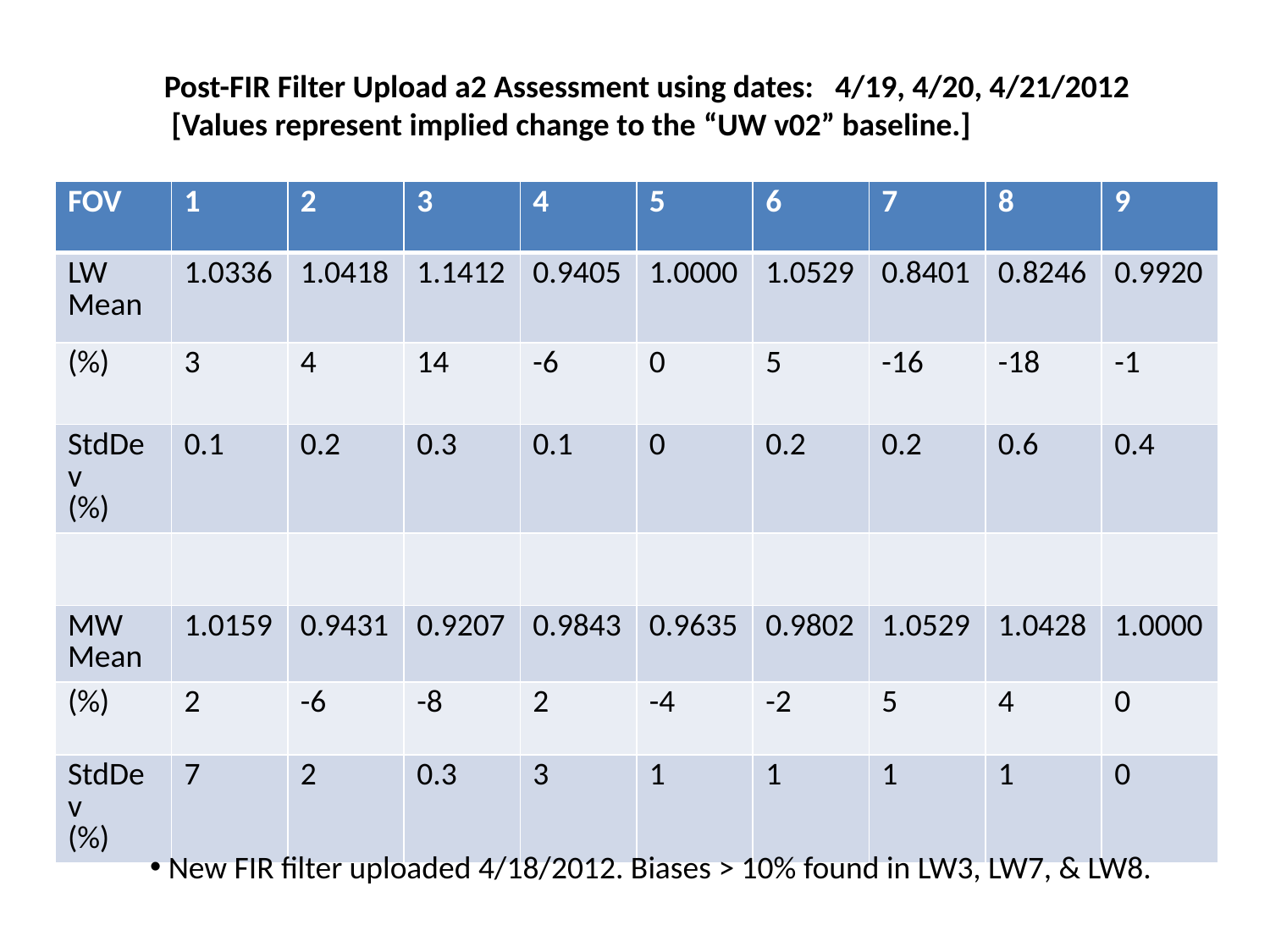

Post-FIR Filter Upload a2 Assessment using dates:   4/19, 4/20, 4/21/2012
 [Values represent implied change to the “UW v02” baseline.]
| FOV | 1 | 2 | 3 | 4 | 5 | 6 | 7 | 8 | 9 |
| --- | --- | --- | --- | --- | --- | --- | --- | --- | --- |
| LW Mean | 1.0336 | 1.0418 | 1.1412 | 0.9405 | 1.0000 | 1.0529 | 0.8401 | 0.8246 | 0.9920 |
| (%) | 3 | 4 | 14 | -6 | 0 | 5 | -16 | -18 | -1 |
| StdDev (%) | 0.1 | 0.2 | 0.3 | 0.1 | 0 | 0.2 | 0.2 | 0.6 | 0.4 |
|  |  |  |  |  |  |  |  |  |  |
| MW Mean | 1.0159 | 0.9431 | 0.9207 | 0.9843 | 0.9635 | 0.9802 | 1.0529 | 1.0428 | 1.0000 |
| (%) | 2 | -6 | -8 | 2 | -4 | -2 | 5 | 4 | 0 |
| StdDev (%) | 7 | 2 | 0.3 | 3 | 1 | 1 | 1 | 1 | 0 |
 New FIR filter uploaded 4/18/2012. Biases > 10% found in LW3, LW7, & LW8.